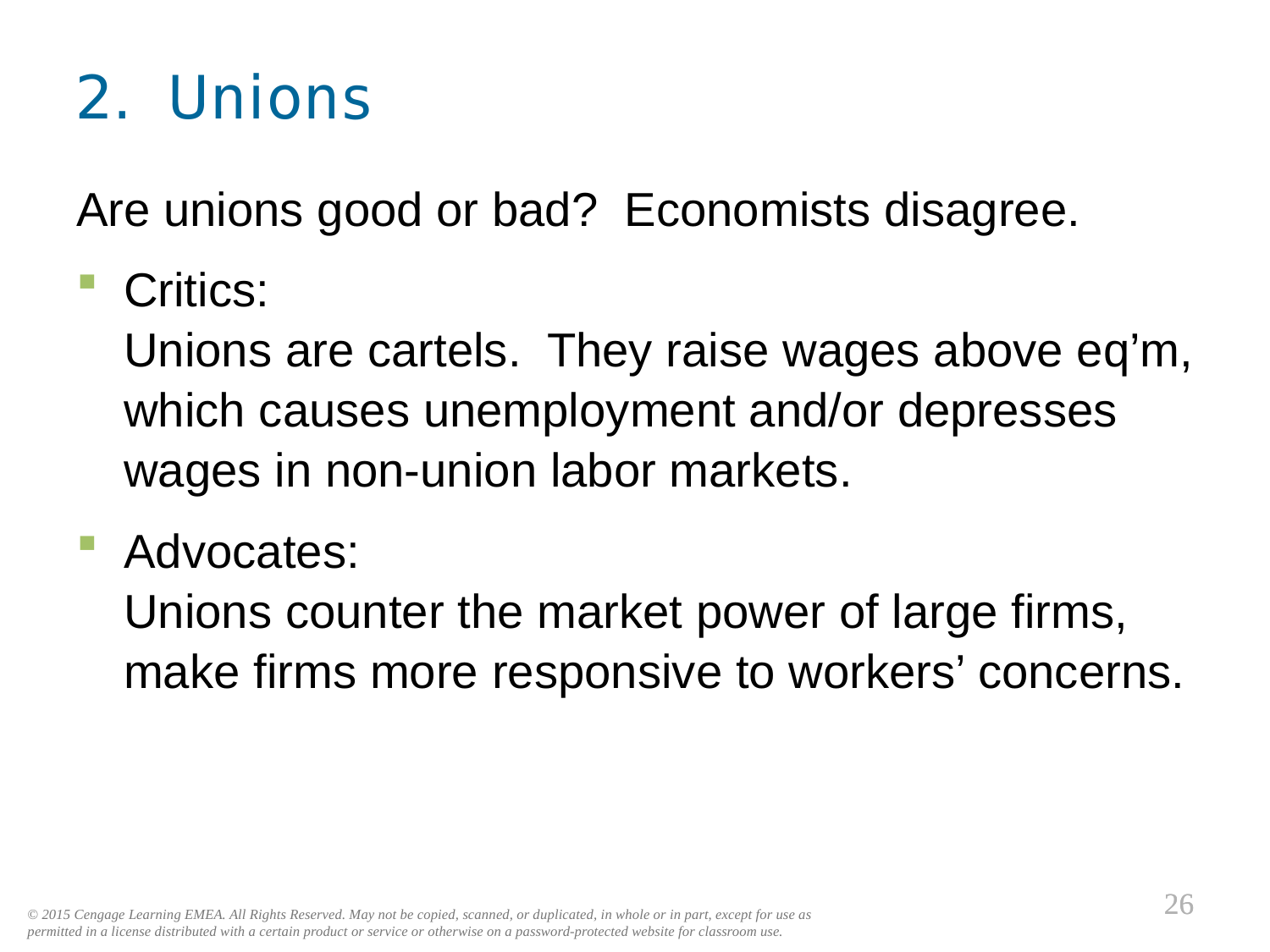

2.  Unions
Are unions good or bad?  Economists disagree.
Critics:
Unions are cartels.  They raise wages above eq’m, which causes unemployment and/or depresses wages in non-union labor markets.
Advocates:
Unions counter the market power of large firms, make firms more responsive to workers’ concerns.
0